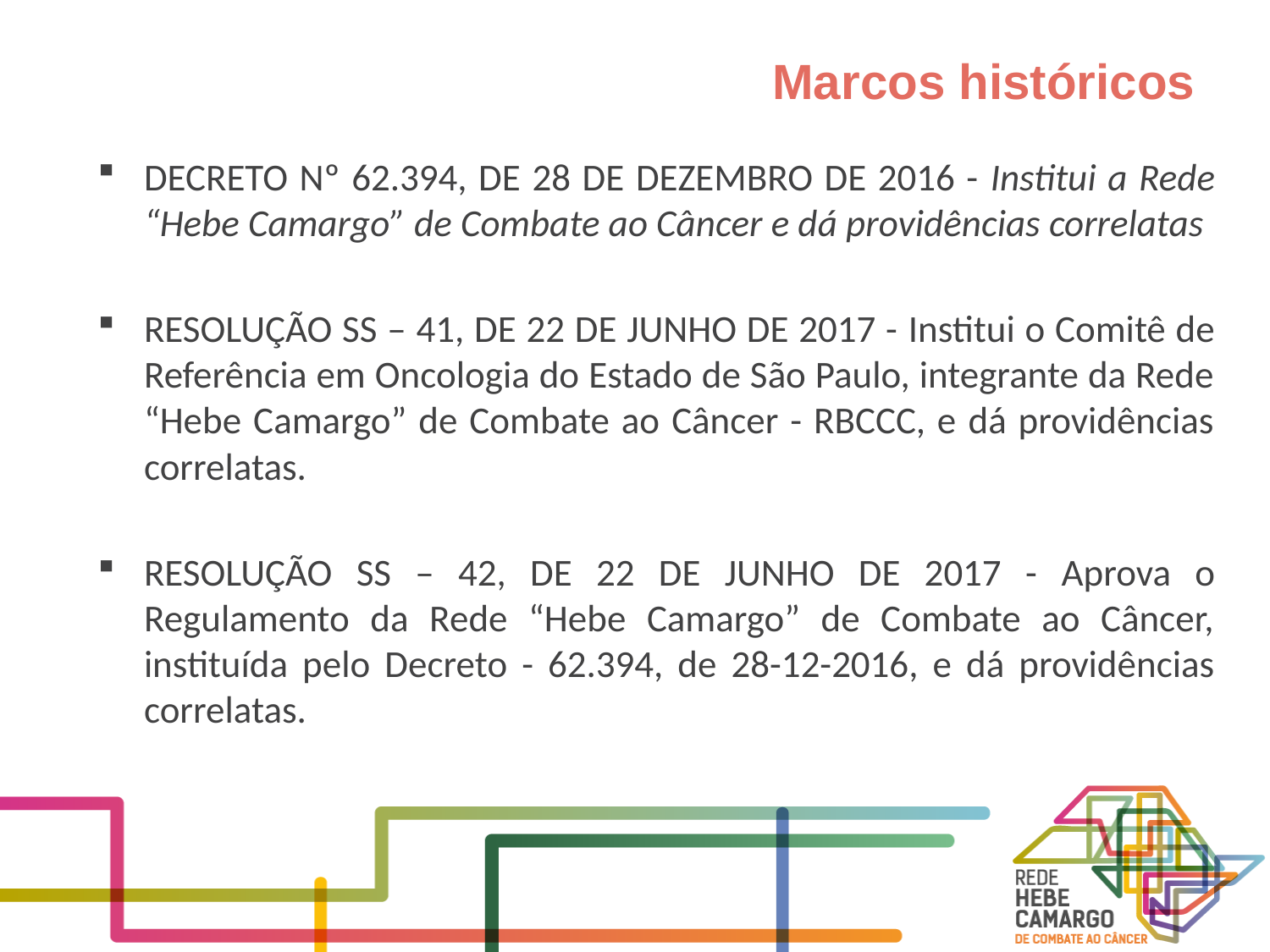

# Marcos históricos
DECRETO Nº 62.394, DE 28 DE DEZEMBRO DE 2016 - Institui a Rede “Hebe Camargo” de Combate ao Câncer e dá providências correlatas

RESOLUÇÃO SS – 41, DE 22 DE JUNHO DE 2017 - Institui o Comitê de Referência em Oncologia do Estado de São Paulo, integrante da Rede “Hebe Camargo” de Combate ao Câncer - RBCCC, e dá providências correlatas.

RESOLUÇÃO SS – 42, DE 22 DE JUNHO DE 2017 - Aprova o Regulamento da Rede “Hebe Camargo” de Combate ao Câncer, instituída pelo Decreto - 62.394, de 28-12-2016, e dá providências correlatas.